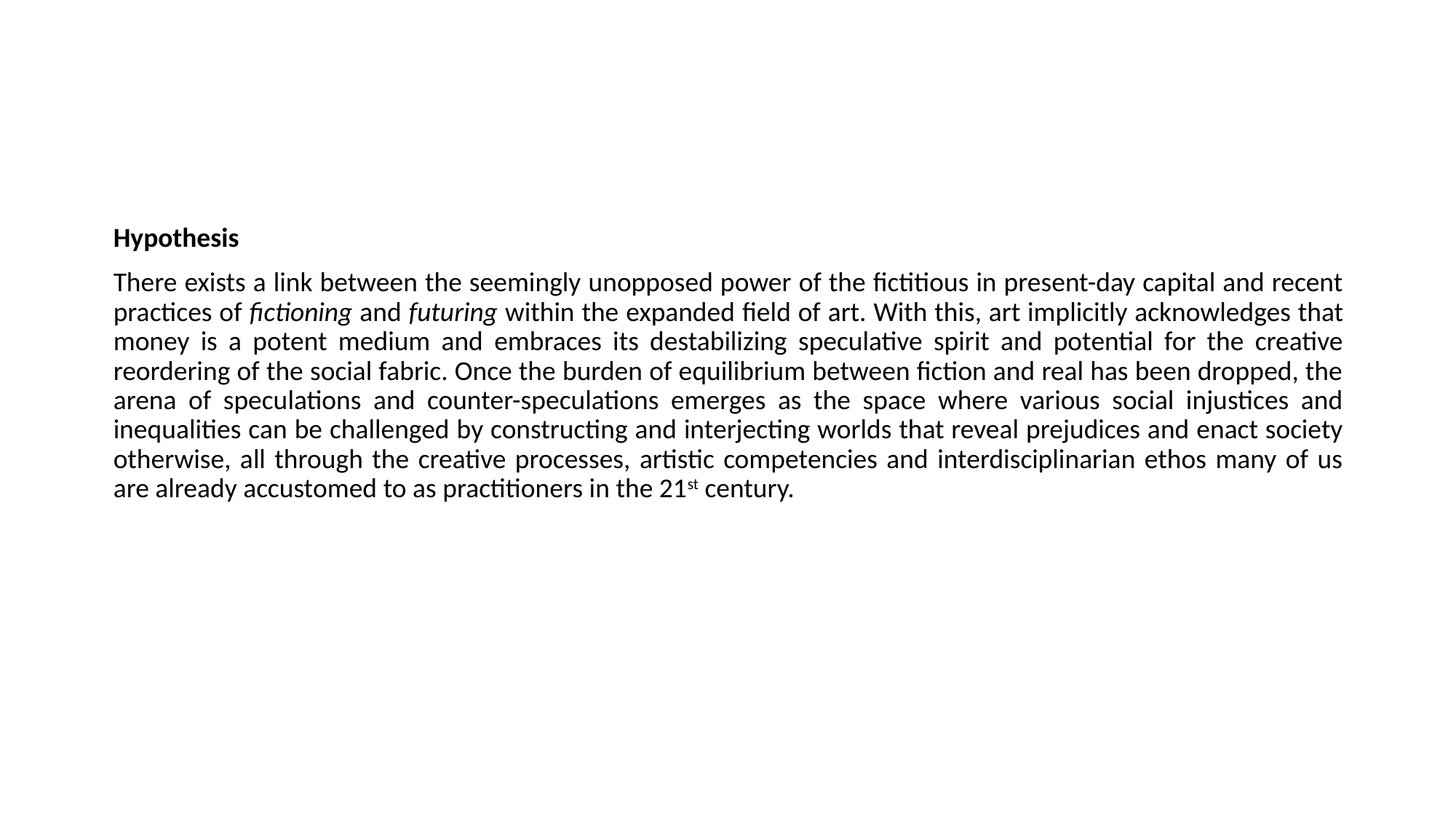

Hypothesis
There exists a link between the seemingly unopposed power of the fictitious in present-day capital and recent practices of fictioning and futuring within the expanded field of art. With this, art implicitly acknowledges that money is a potent medium and embraces its destabilizing speculative spirit and potential for the creative reordering of the social fabric. Once the burden of equilibrium between fiction and real has been dropped, the arena of speculations and counter-speculations emerges as the space where various social injustices and inequalities can be challenged by constructing and interjecting worlds that reveal prejudices and enact society otherwise, all through the creative processes, artistic competencies and interdisciplinarian ethos many of us are already accustomed to as practitioners in the 21st century.